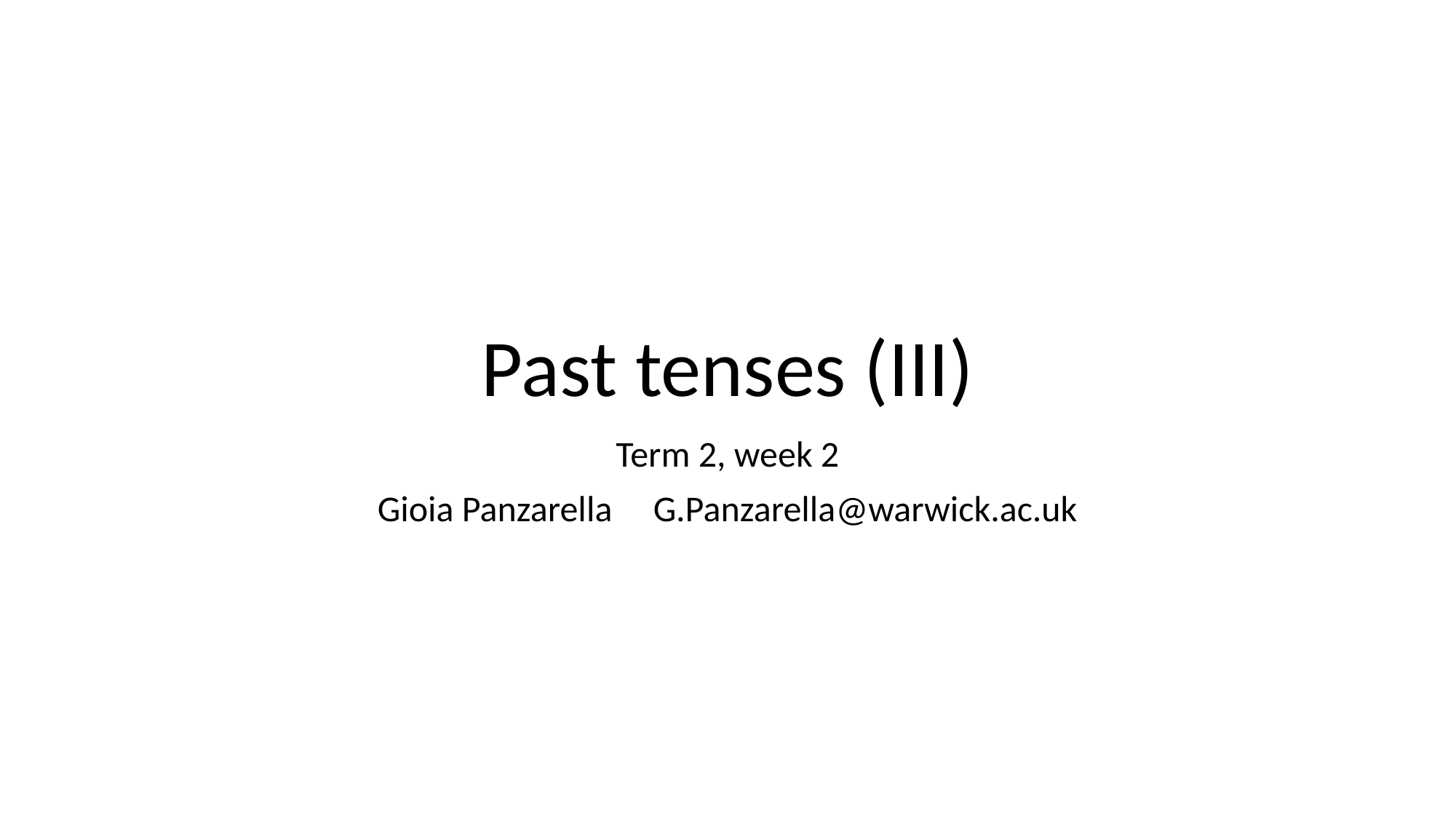

# Past tenses (III)
Term 2, week 2
Gioia Panzarella     G.Panzarella@warwick.ac.uk